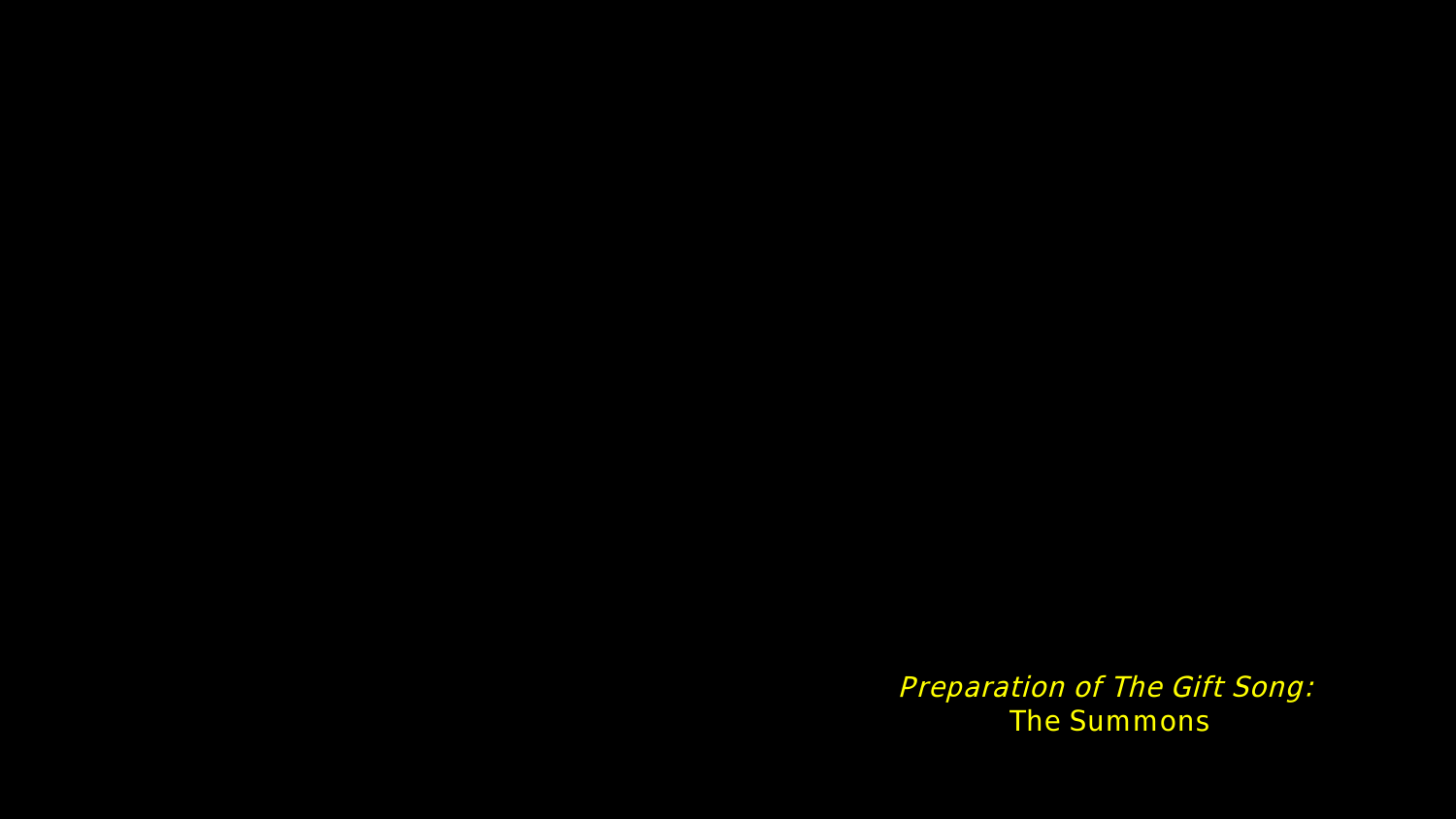

# Preparation of The Gift Song: The Summons